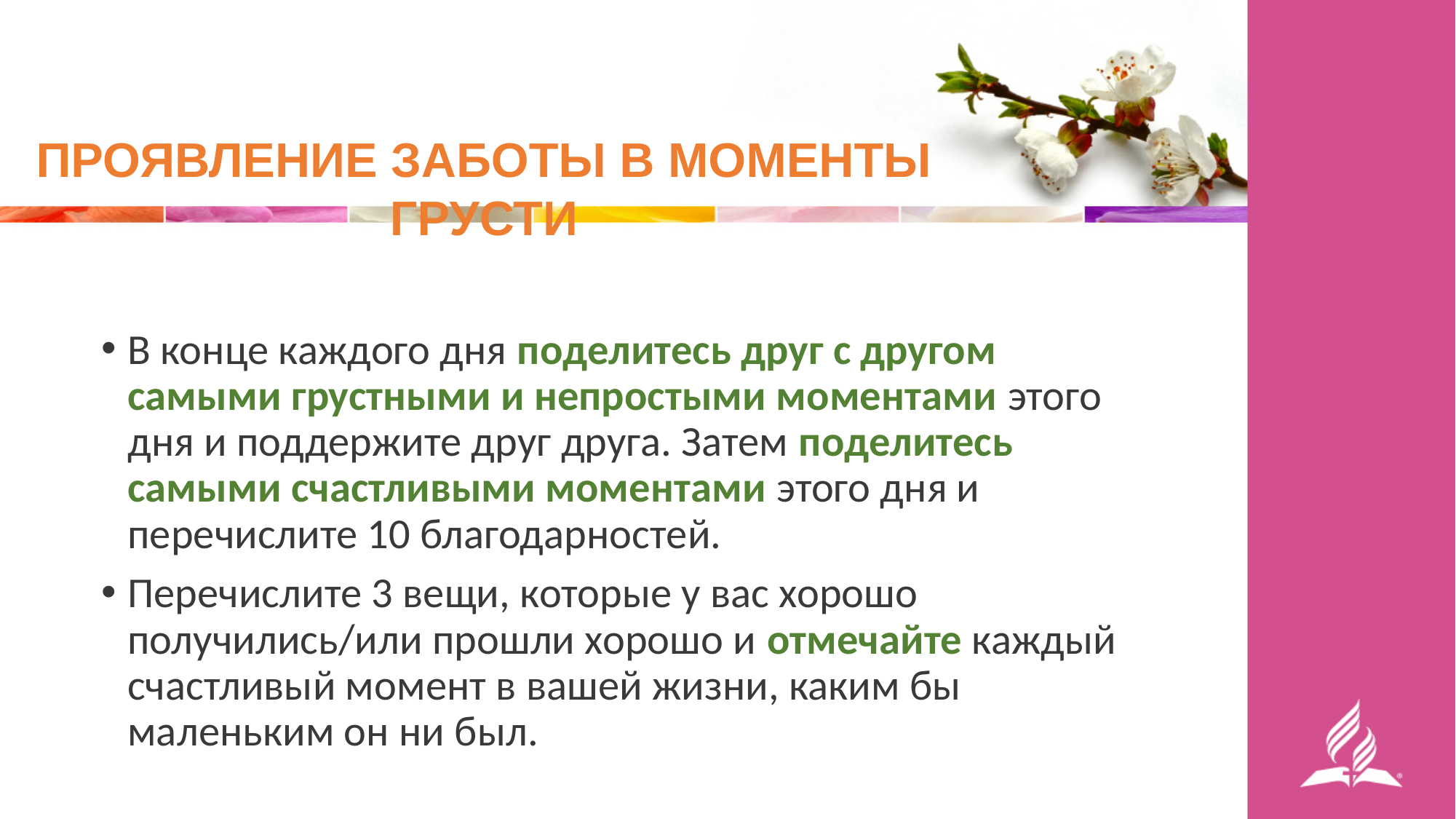

ПРОЯВЛЕНИЕ ЗАБОТЫ В МОМЕНТЫ ГРУСТИ
В конце каждого дня поделитесь друг с другом самыми грустными и непростыми моментами этого дня и поддержите друг друга. Затем поделитесь самыми счастливыми моментами этого дня и перечислите 10 благодарностей.
Перечислите 3 вещи, которые у вас хорошо получились/или прошли хорошо и отмечайте каждый счастливый момент в вашей жизни, каким бы маленьким он ни был.